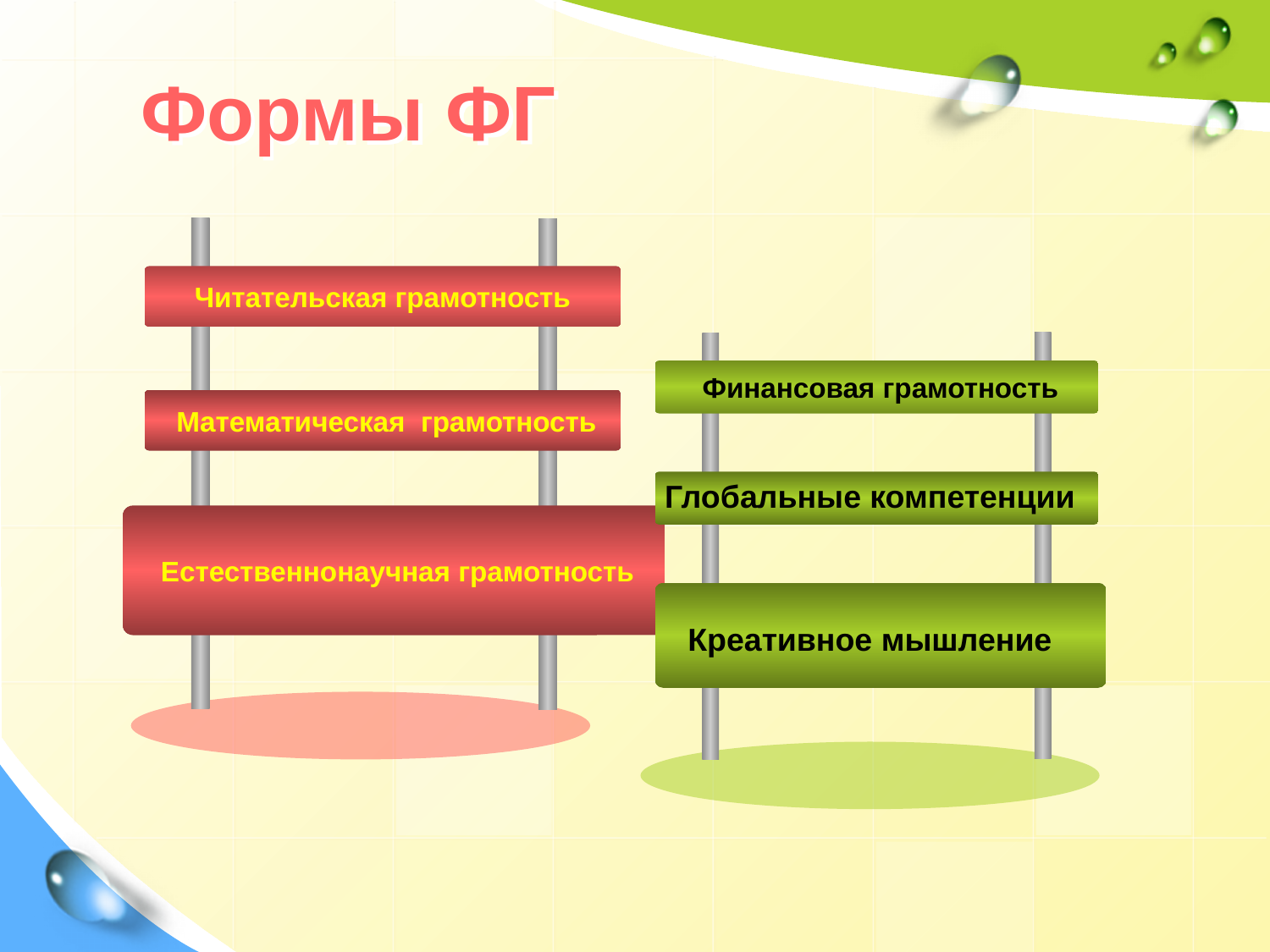

# Формы ФГ

Читательская грамотность
 Математическая  грамотность
 Естественнонаучная грамотность

 Финансовая грамотность

Глобальные компетенции
Креативное мышление